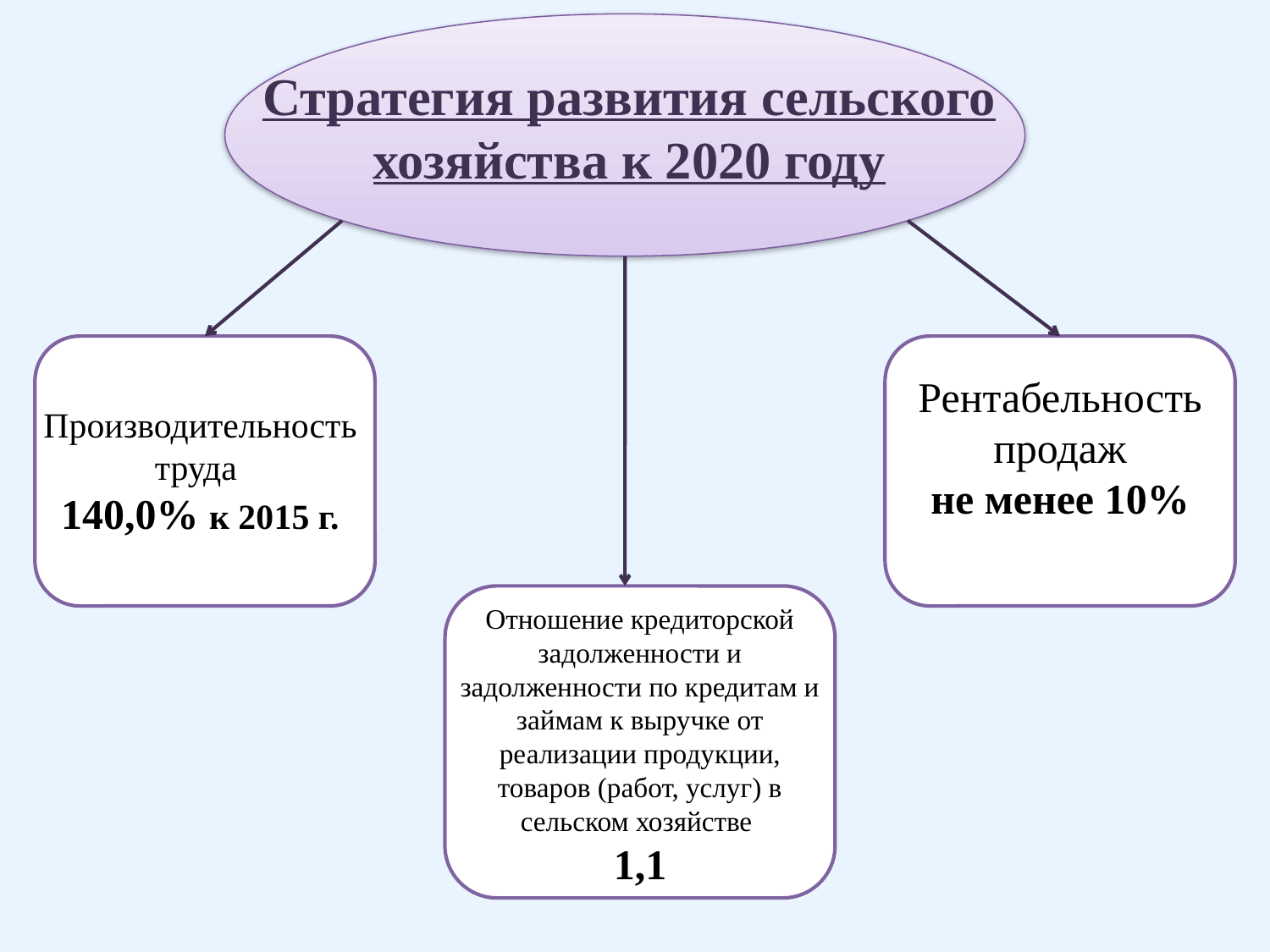

Стратегия развития сельского хозяйства к 2020 году

Рентабельность продаж
не менее 10%
Производительность труда
140,0% к 2015 г.

Отношение кредиторской задолженности и задолженности по кредитам и займам к выручке от реализации продукции, товаров (работ, услуг) в сельском хозяйстве
1,1